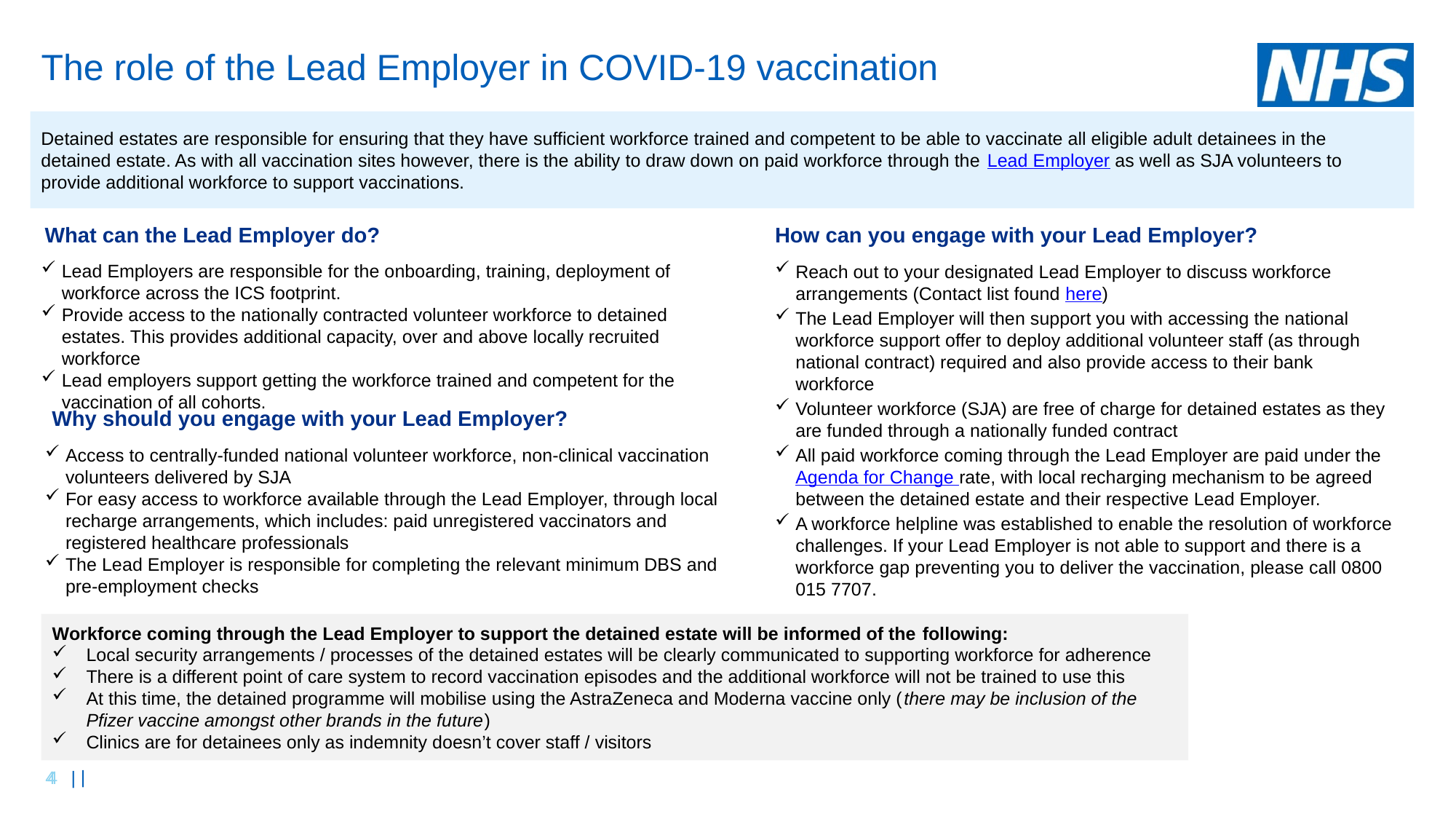

The role of the Lead Employer in COVID-19 vaccination
Detained estates are responsible for ensuring that they have sufficient workforce trained and competent to be able to vaccinate all eligible adult detainees in the detained estate. As with all vaccination sites however, there is the ability to draw down on paid workforce through the Lead Employer as well as SJA volunteers to provide additional workforce to support vaccinations.
What can the Lead Employer do?
How can you engage with your Lead Employer?
Lead Employers are responsible for the onboarding, training, deployment of workforce across the ICS footprint.
Provide access to the nationally contracted volunteer workforce to detained estates. This provides additional capacity, over and above locally recruited workforce
Lead employers support getting the workforce trained and competent for the vaccination of all cohorts.
Reach out to your designated Lead Employer to discuss workforce arrangements (Contact list found here)
The Lead Employer will then support you with accessing the national workforce support offer to deploy additional volunteer staff (as through national contract) required and also provide access to their bank workforce
Volunteer workforce (SJA) are free of charge for detained estates as they are funded through a nationally funded contract
All paid workforce coming through the Lead Employer are paid under the Agenda for Change rate, with local recharging mechanism to be agreed between the detained estate and their respective Lead Employer.
A workforce helpline was established to enable the resolution of workforce challenges. If your Lead Employer is not able to support and there is a workforce gap preventing you to deliver the vaccination, please call 0800 015 7707.
Why should you engage with your Lead Employer?
Access to centrally-funded national volunteer workforce, non-clinical vaccination volunteers delivered by SJA
For easy access to workforce available through the Lead Employer, through local recharge arrangements, which includes: paid unregistered vaccinators and registered healthcare professionals
The Lead Employer is responsible for completing the relevant minimum DBS and pre-employment checks
Workforce coming through the Lead Employer to support the detained estate will be informed of the following:
Local security arrangements / processes of the detained estates will be clearly communicated to supporting workforce for adherence
There is a different point of care system to record vaccination episodes and the additional workforce will not be trained to use this
At this time, the detained programme will mobilise using the AstraZeneca and Moderna vaccine only (there may be inclusion of the Pfizer vaccine amongst other brands in the future)
Clinics are for detainees only as indemnity doesn’t cover staff / visitors